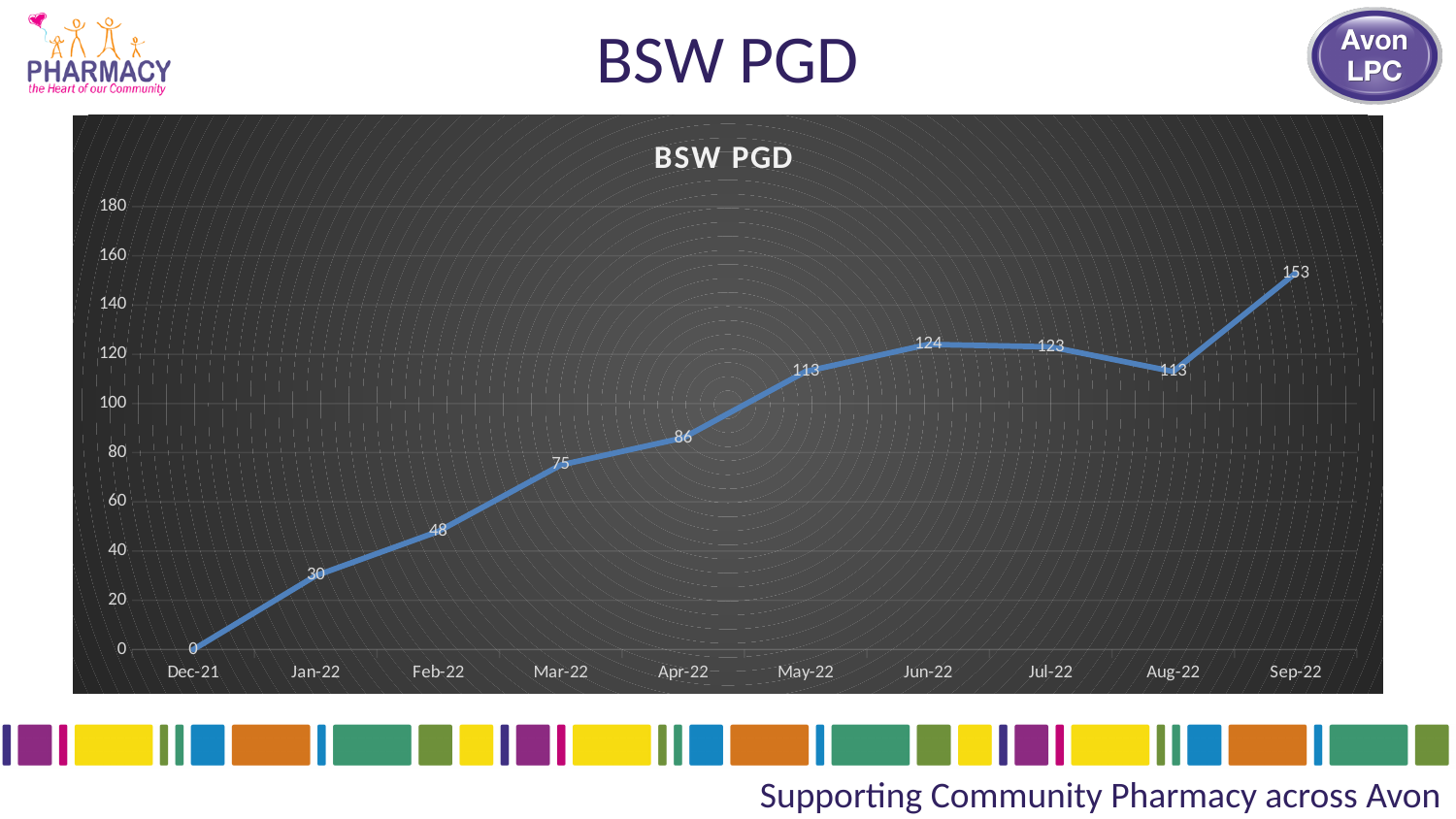

# BSW PGD

### Chart: BSW PGD

| Category | 2022 |
|---|---|
| 44531 | 0.0 |
| 44562 | 30.0 |
| 44593 | 48.0 |
| 44621 | 75.0 |
| 44652 | 86.0 |
| 44682 | 113.0 |
| 44713 | 124.0 |
| 44743 | 123.0 |
| 44774 | 113.0 |
| 44805 | 153.0 |